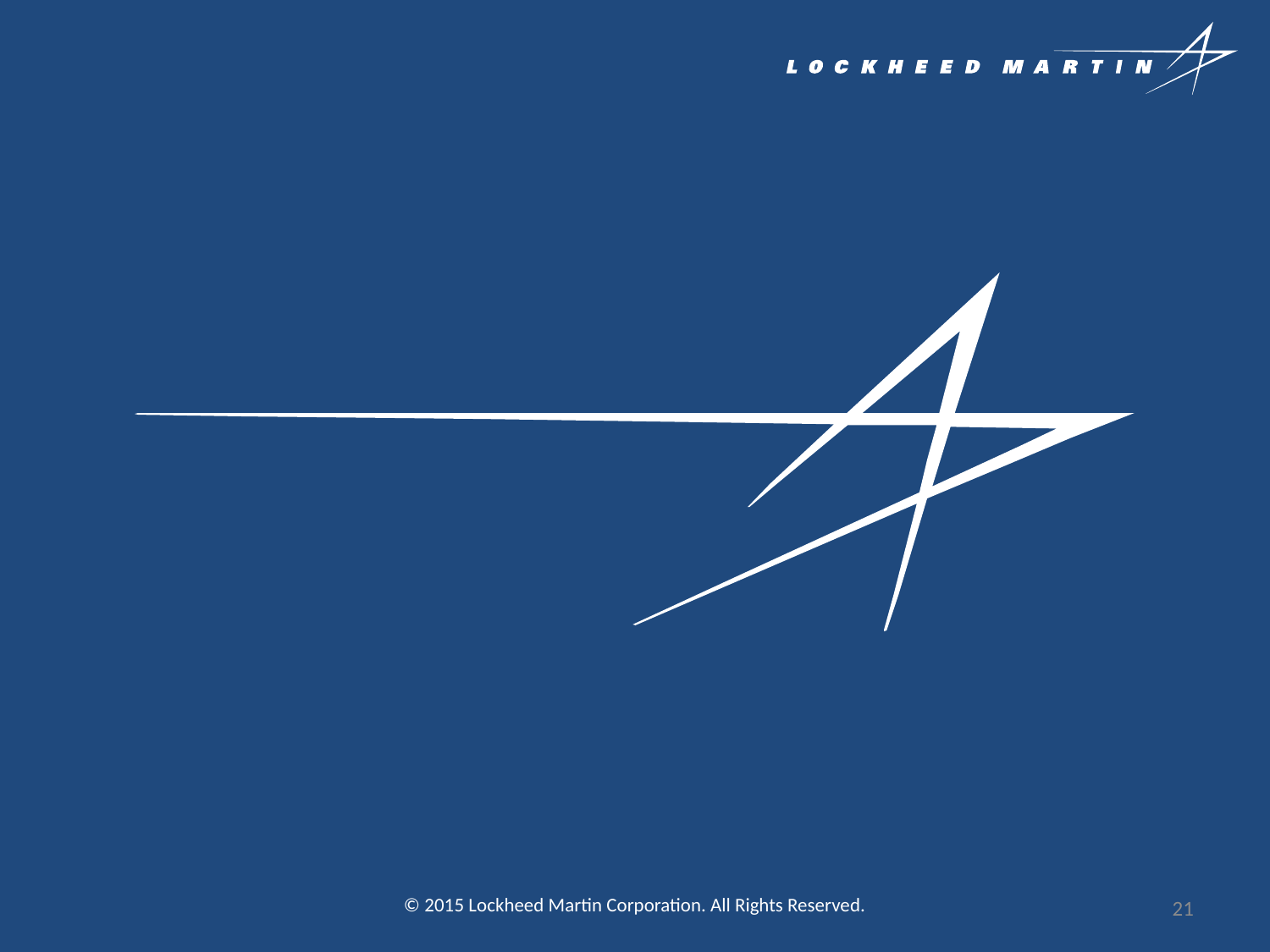

21
© 2015 Lockheed Martin Corporation. All Rights Reserved.